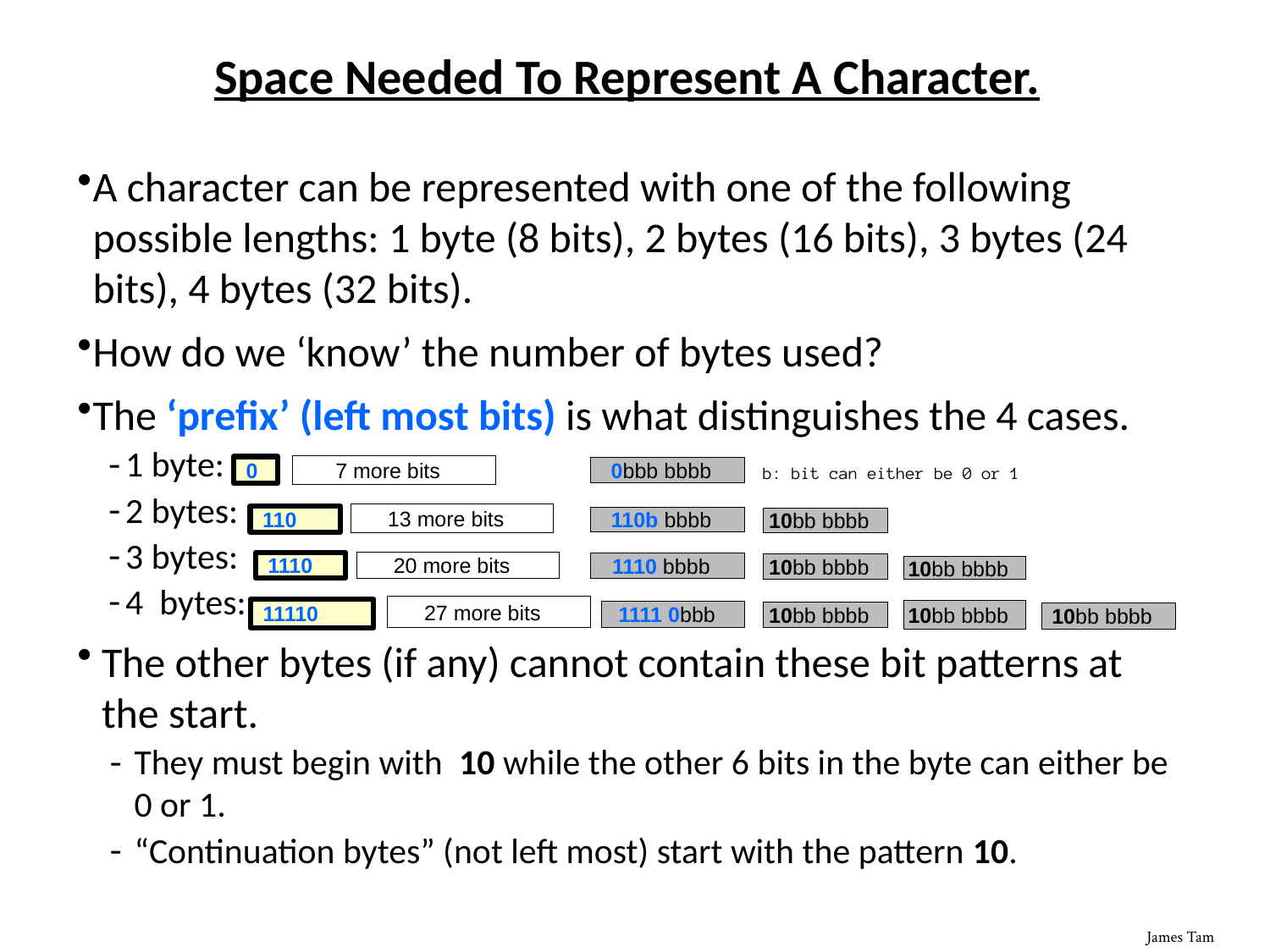

# Space Needed To Represent A Character.
A character can be represented with one of the following possible lengths: 1 byte (8 bits), 2 bytes (16 bits), 3 bytes (24 bits), 4 bytes (32 bits).
How do we ‘know’ the number of bytes used?
The ‘prefix’ (left most bits) is what distinguishes the 4 cases.
1 byte:
2 bytes:
3 bytes:
4  bytes:
The other bytes (if any) cannot contain these bit patterns at the start.
They must begin with  10 while the other 6 bits in the byte can either be 0 or 1.
“Continuation bytes” (not left most) start with the pattern 10.

7 more bits
0
b: bit can either be 0 or 1
0bbb bbbb
13 more bits
110
110b bbbb
10bb bbbb
1110
20 more bits
1110 bbbb
10bb bbbb
10bb bbbb
27 more bits
11110
10bb bbbb
1111 0bbb
10bb bbbb
10bb bbbb